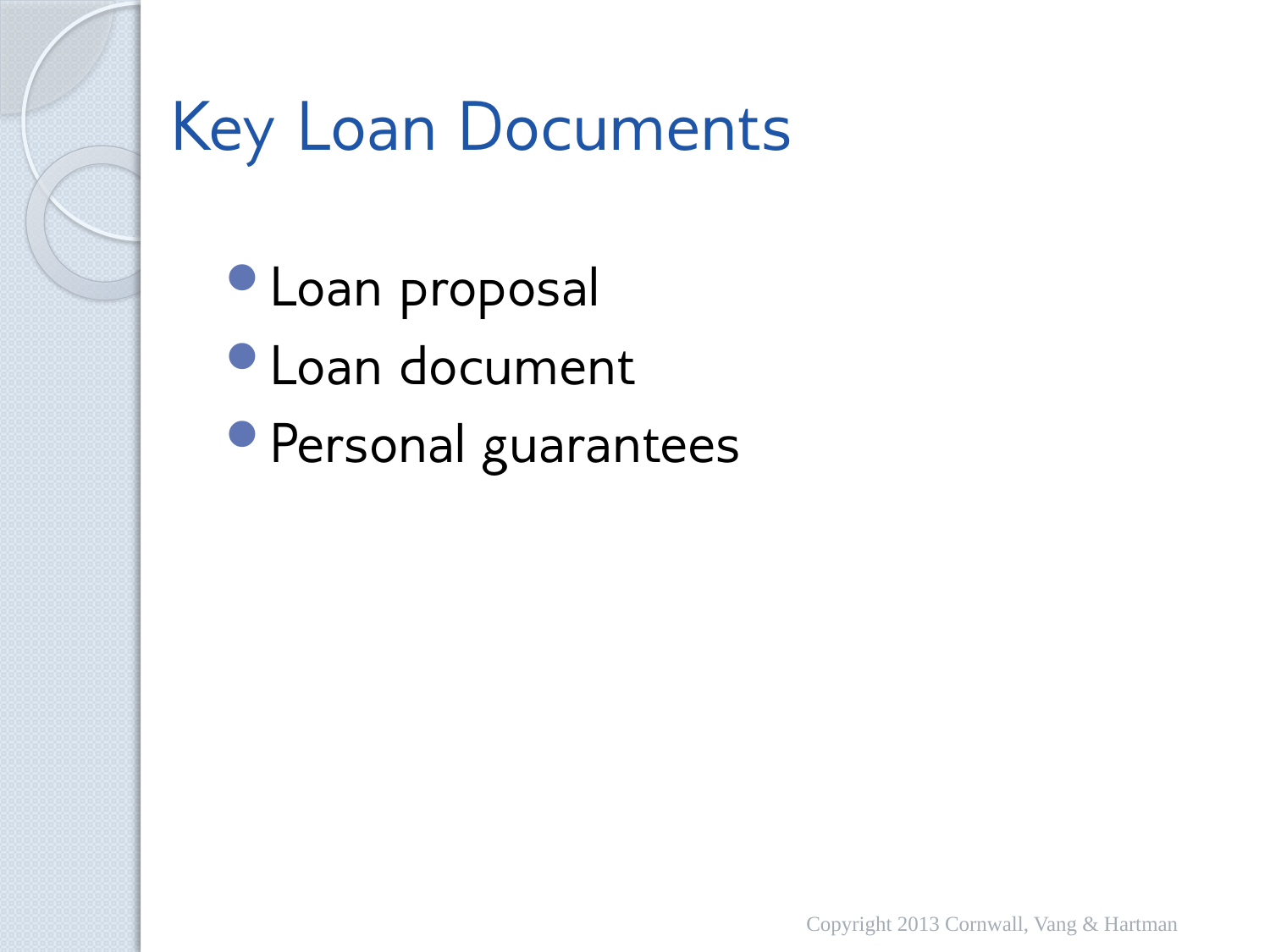

# Key Loan Documents
Loan proposal
Loan document
Personal guarantees
Copyright 2013 Cornwall, Vang & Hartman